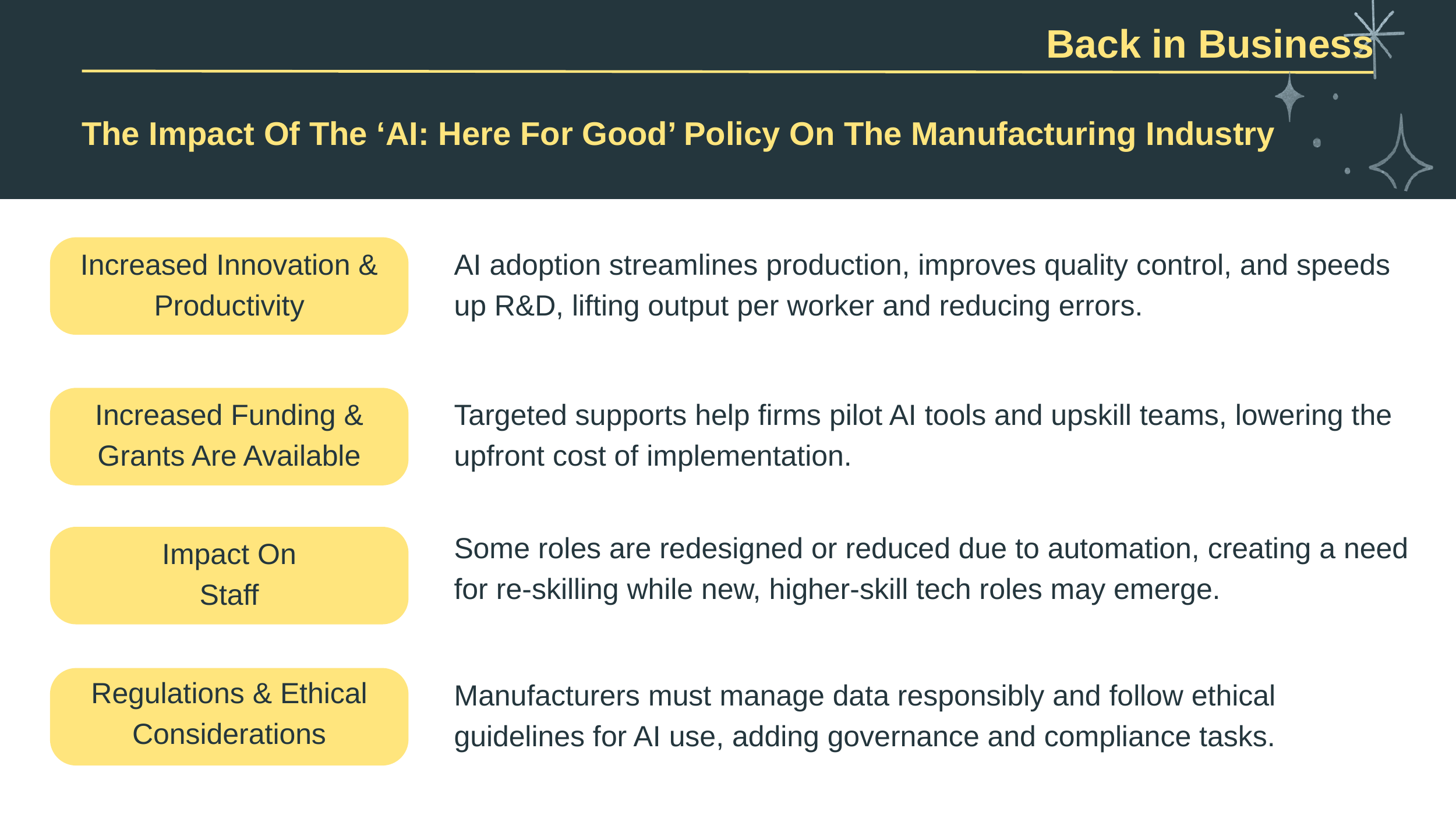

Back in Business

The Impact Of The ‘AI: Here For Good’ Policy On The Manufacturing Industry

Increased Innovation & Productivity
AI adoption streamlines production, improves quality control, and speeds up R&D, lifting output per worker and reducing errors.

Increased Funding & Grants Are Available
Targeted supports help firms pilot AI tools and upskill teams, lowering the upfront cost of implementation.
Some roles are redesigned or reduced due to automation, creating a need for re-skilling while new, higher-skill tech roles may emerge.

Impact On
Staff

Regulations & Ethical Considerations
Manufacturers must manage data responsibly and follow ethical guidelines for AI use, adding governance and compliance tasks.